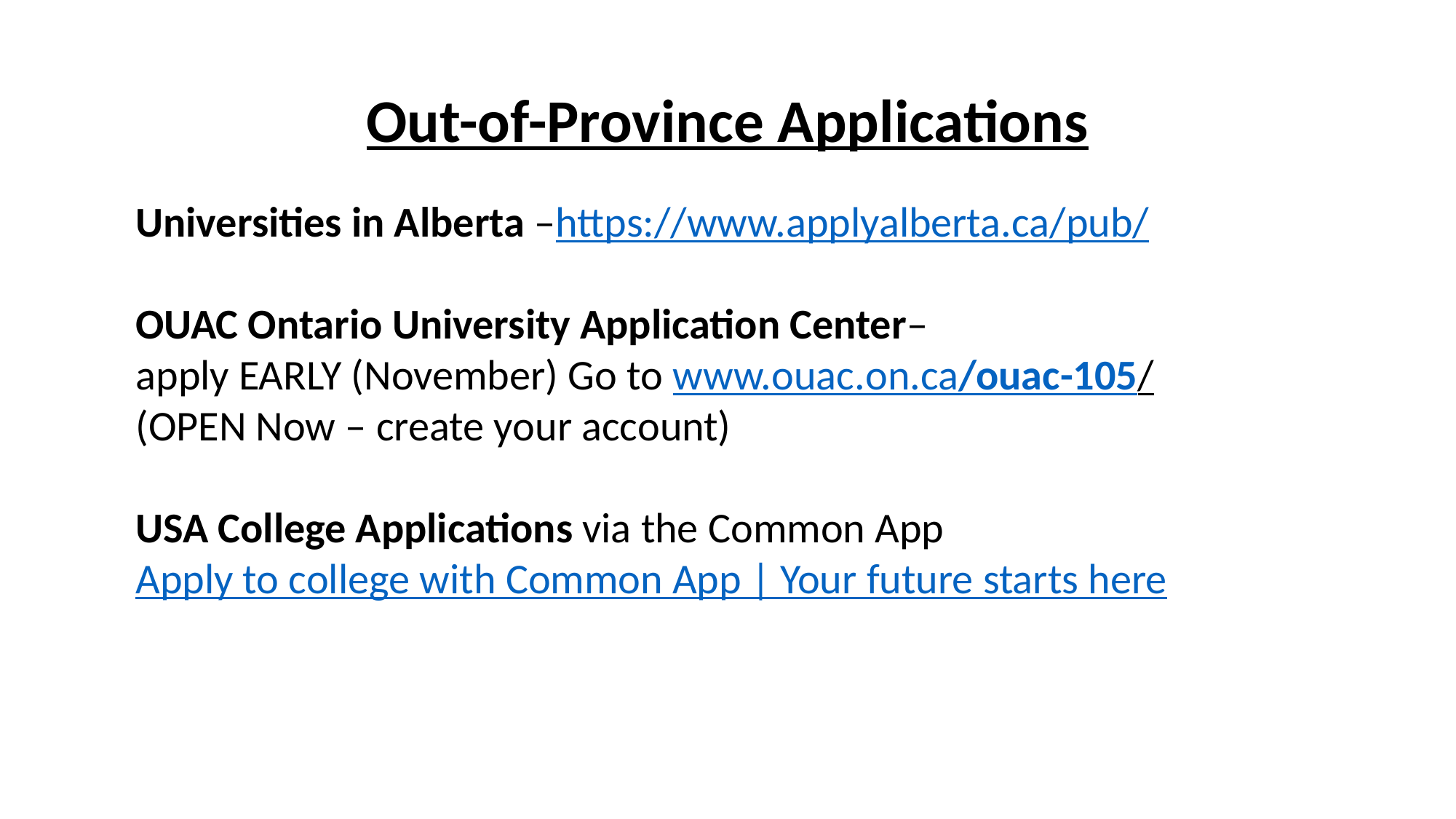

# Out-of-Province Applications
Universities in Alberta –https://www.applyalberta.ca/pub/

OUAC Ontario University Application Center–
apply EARLY (November) Go to www.ouac.on.ca/ouac-105/ (OPEN Now – create your account)

USA College Applications via the Common App Apply to college with Common App | Your future starts here